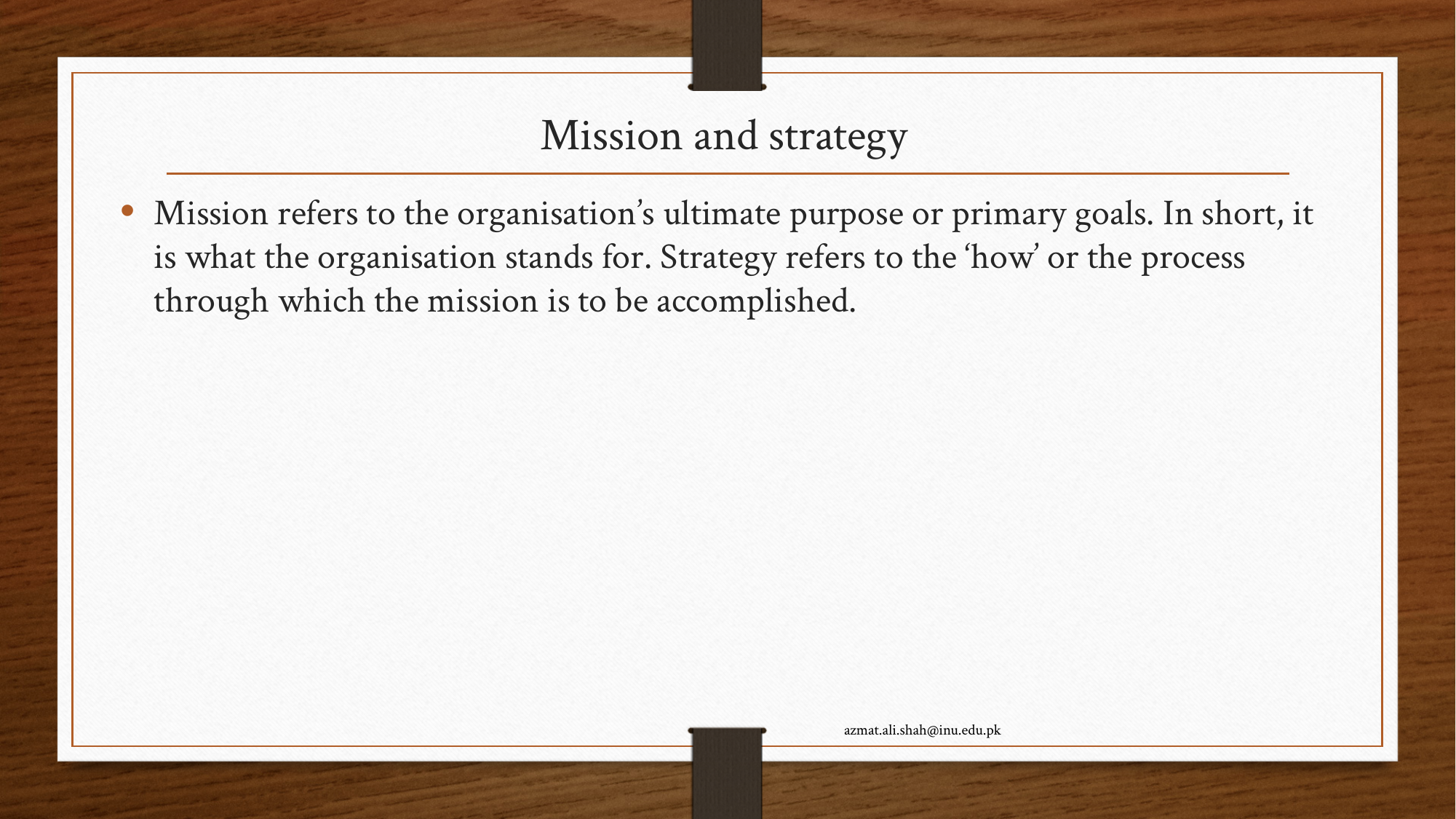

# Mission and strategy
Mission refers to the organisation’s ultimate purpose or primary goals. In short, it is what the organisation stands for. Strategy refers to the ‘how’ or the process through which the mission is to be accomplished.
azmat.ali.shah@inu.edu.pk